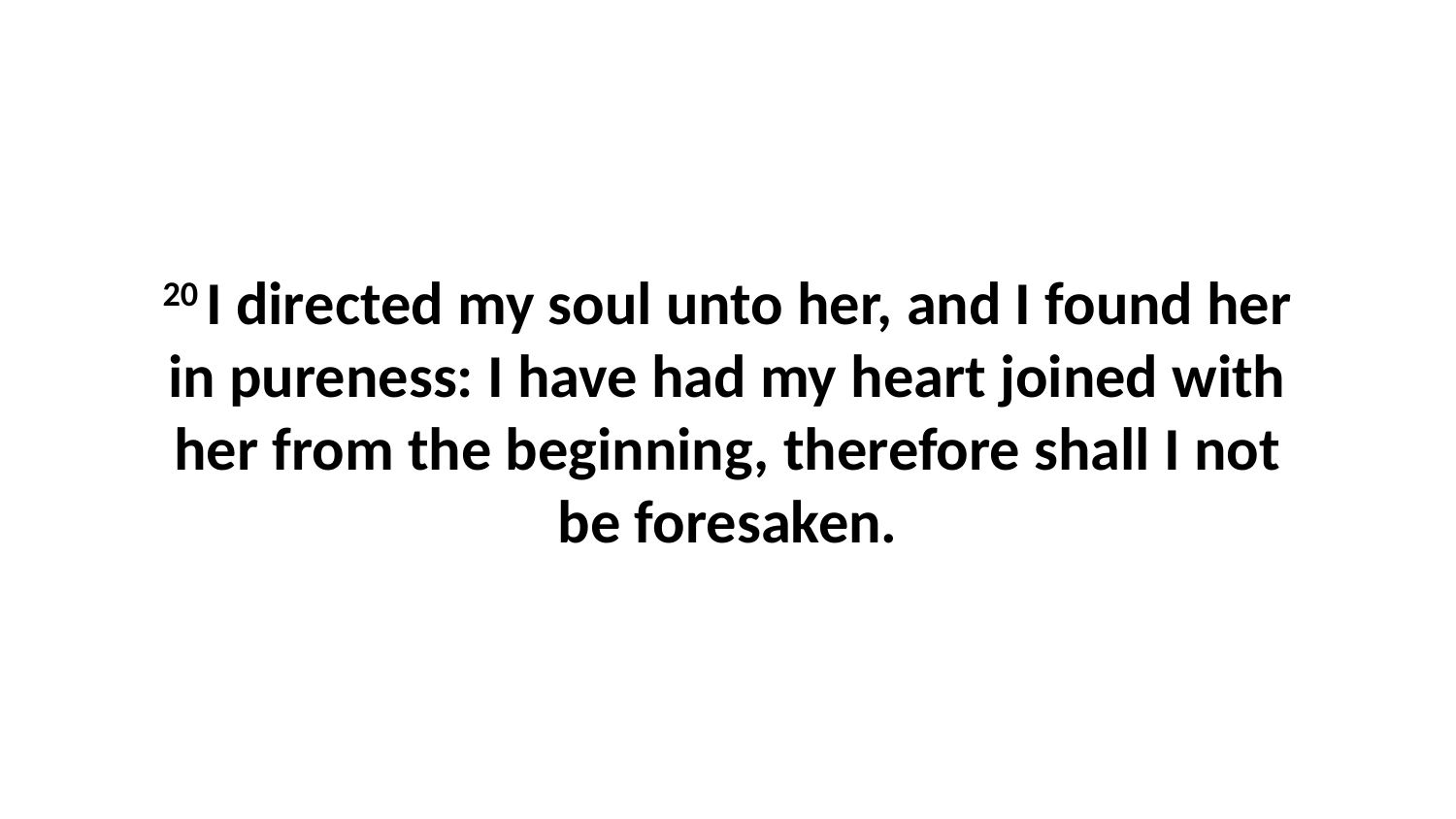

20 I directed my soul unto her, and I found her in pureness: I have had my heart joined with her from the beginning, therefore shall I not be foresaken.